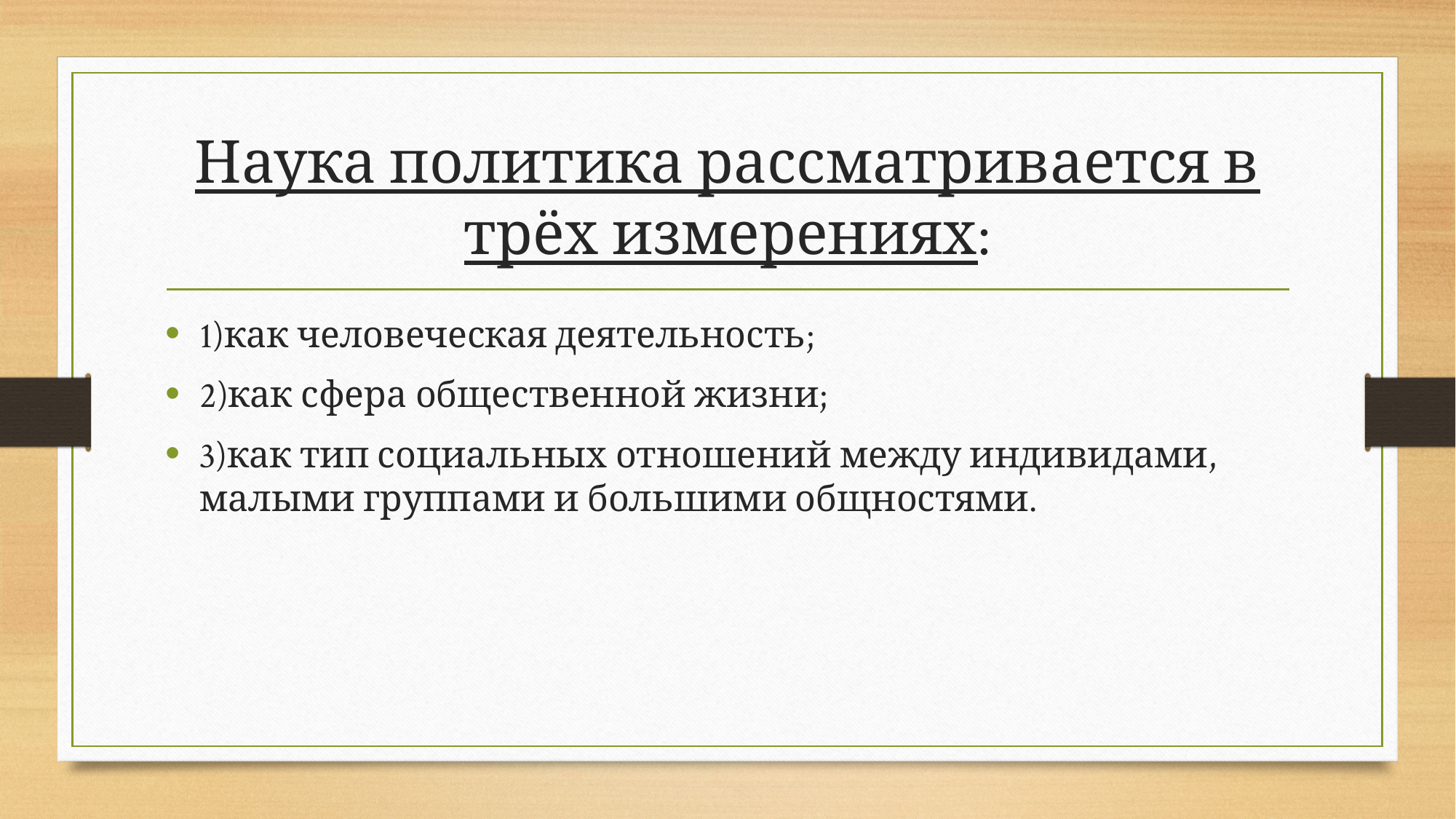

# Наука политика рассматривается в трёх измерениях:
1)как человеческая деятельность;
2)как сфера общественной жизни;
3)как тип социальных отношений между индивидами, малыми группами и большими общностями.